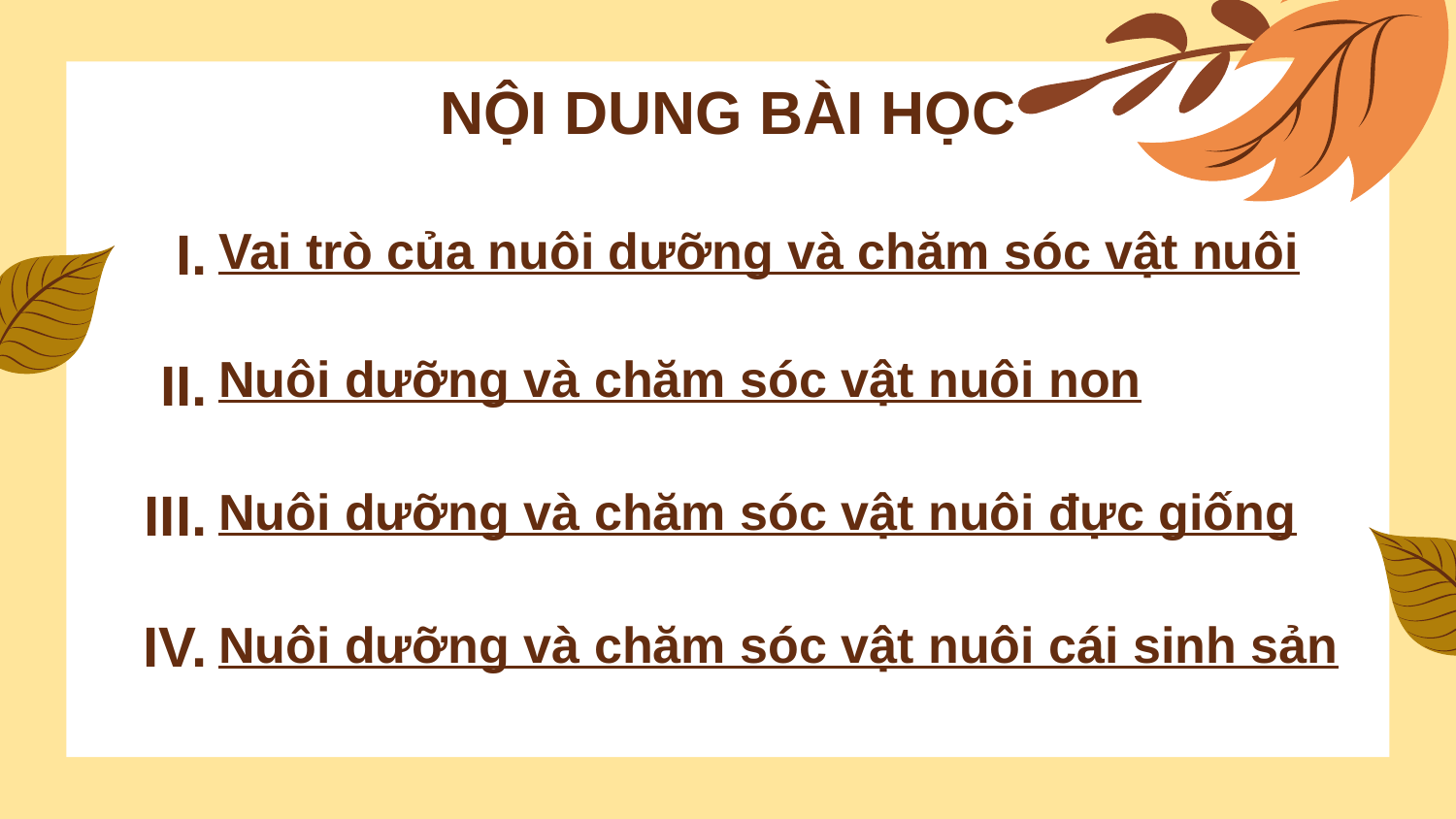

# NỘI DUNG BÀI HỌC
Vai trò của nuôi dưỡng và chăm sóc vật nuôi
I.
Nuôi dưỡng và chăm sóc vật nuôi non
II.
Nuôi dưỡng và chăm sóc vật nuôi đực giống
III.
Nuôi dưỡng và chăm sóc vật nuôi cái sinh sản
IV.